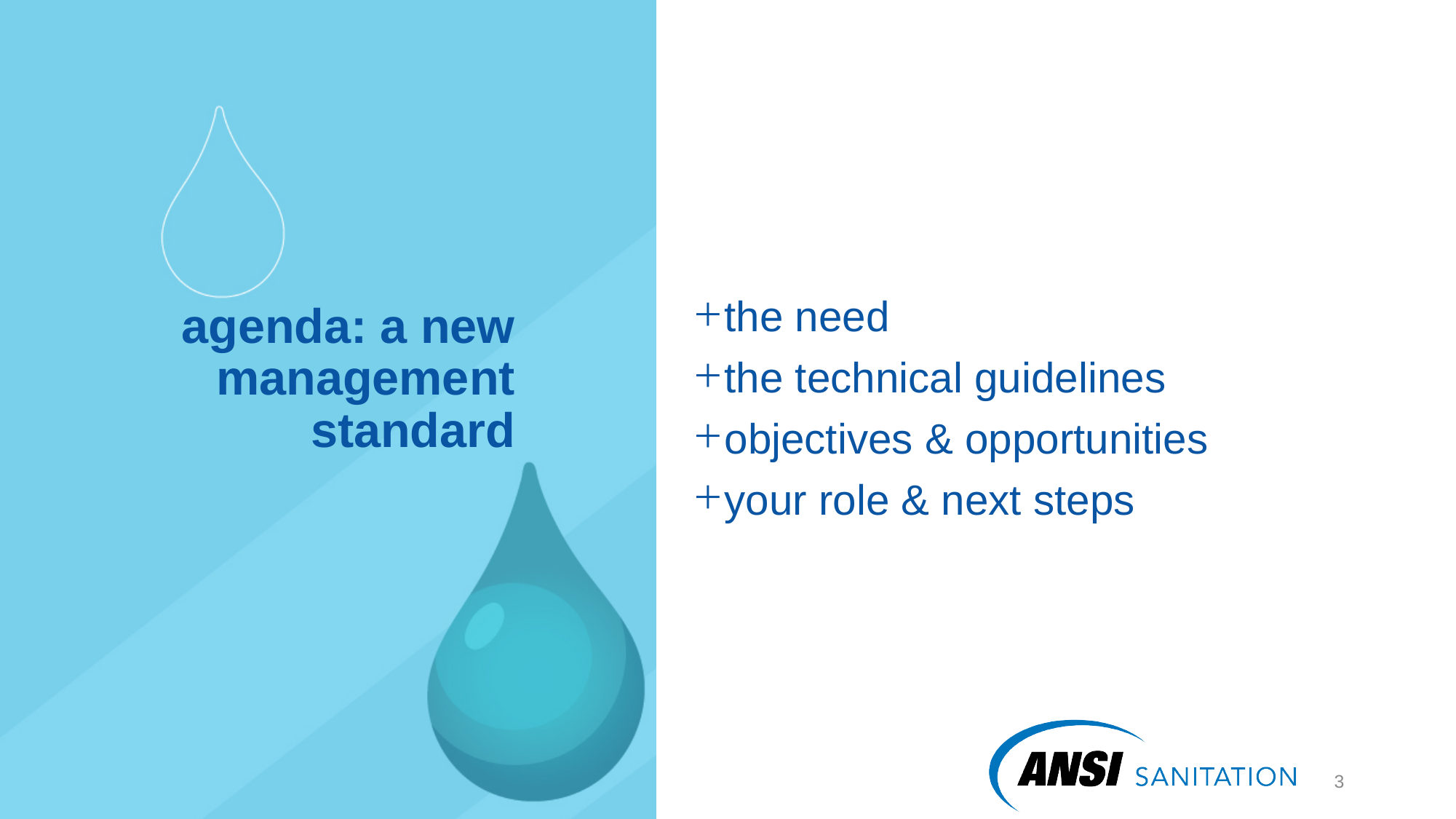

the need
the technical guidelines
objectives & opportunities
your role & next steps
# agenda: a new management standard
3